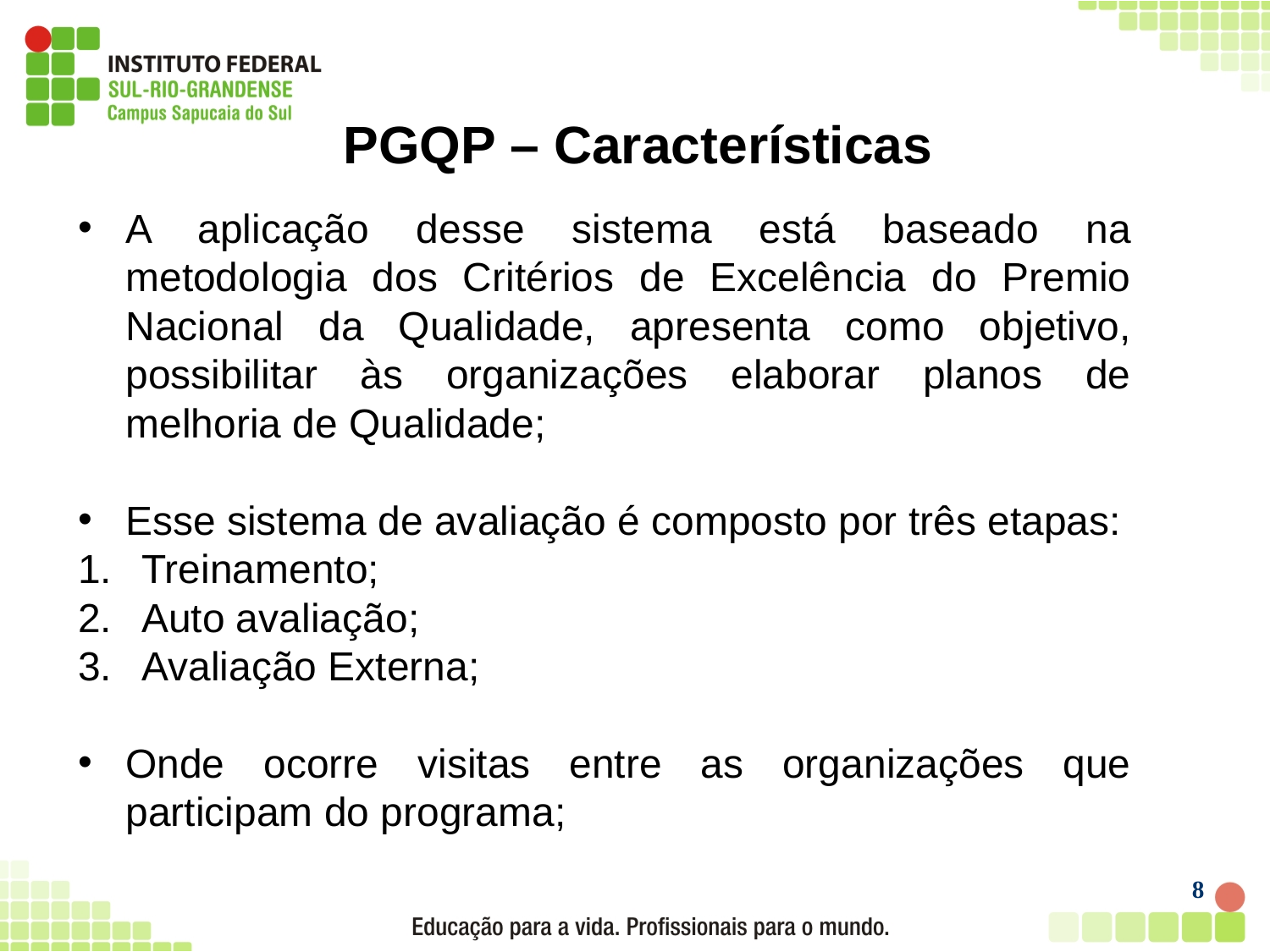

# PGQP – Características
A aplicação desse sistema está baseado na metodologia dos Critérios de Excelência do Premio Nacional da Qualidade, apresenta como objetivo, possibilitar às organizações elaborar planos de melhoria de Qualidade;

Esse sistema de avaliação é composto por três etapas:
Treinamento;
Auto avaliação;
Avaliação Externa;

Onde ocorre visitas entre as organizações que participam do programa;